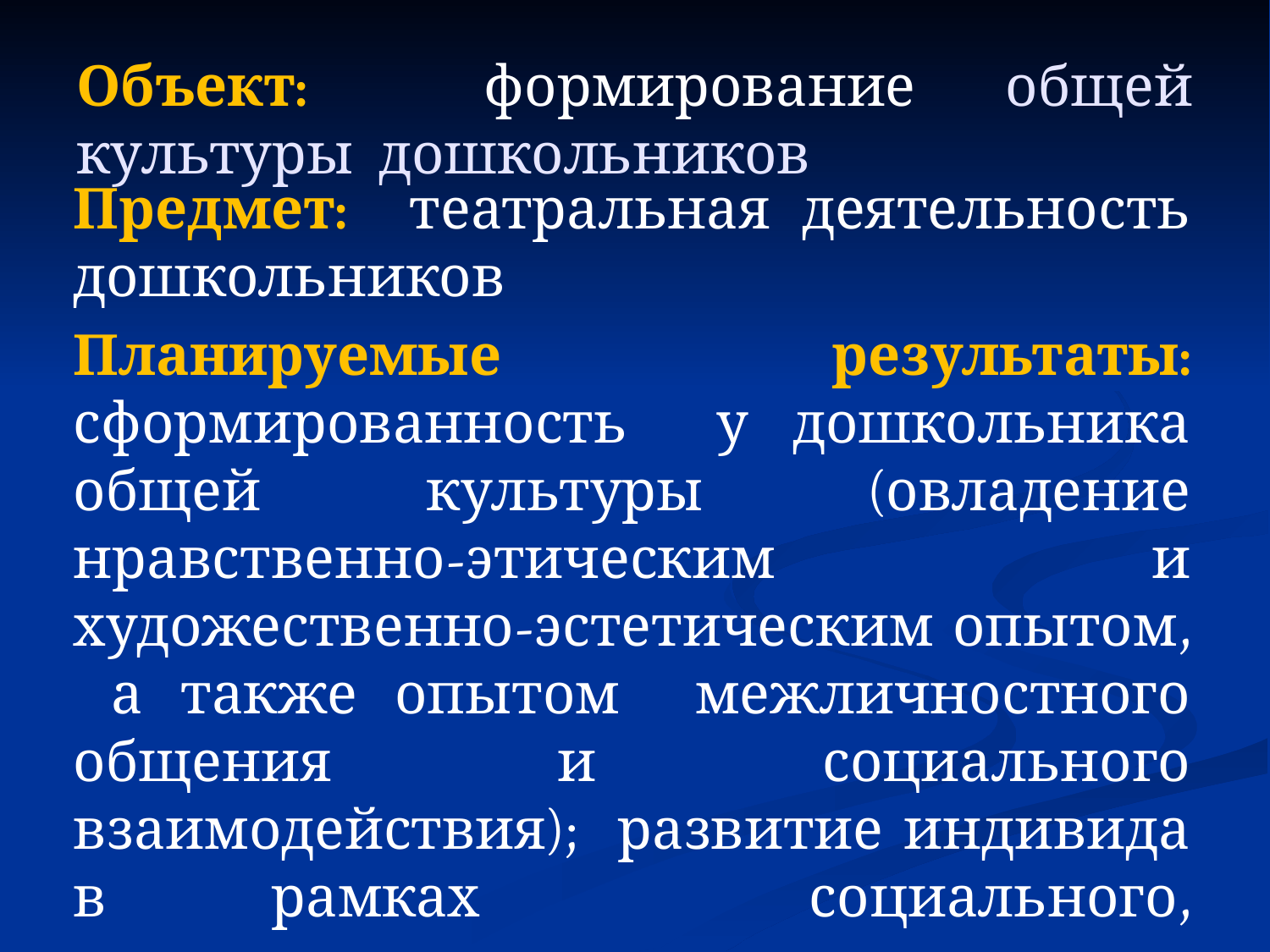

# Объект:  формирование общей культуры  дошкольников
Предмет:  театральная деятельность дошкольников
Планируемые результаты: сформированность  у дошкольника общей культуры (овладение нравственно-этическим и художественно-эстетическим опытом,  а также опытом  межличностного общения и социального взаимодействия);  развитие индивида в рамках  социального, интеллектуального и духовного аспекта.